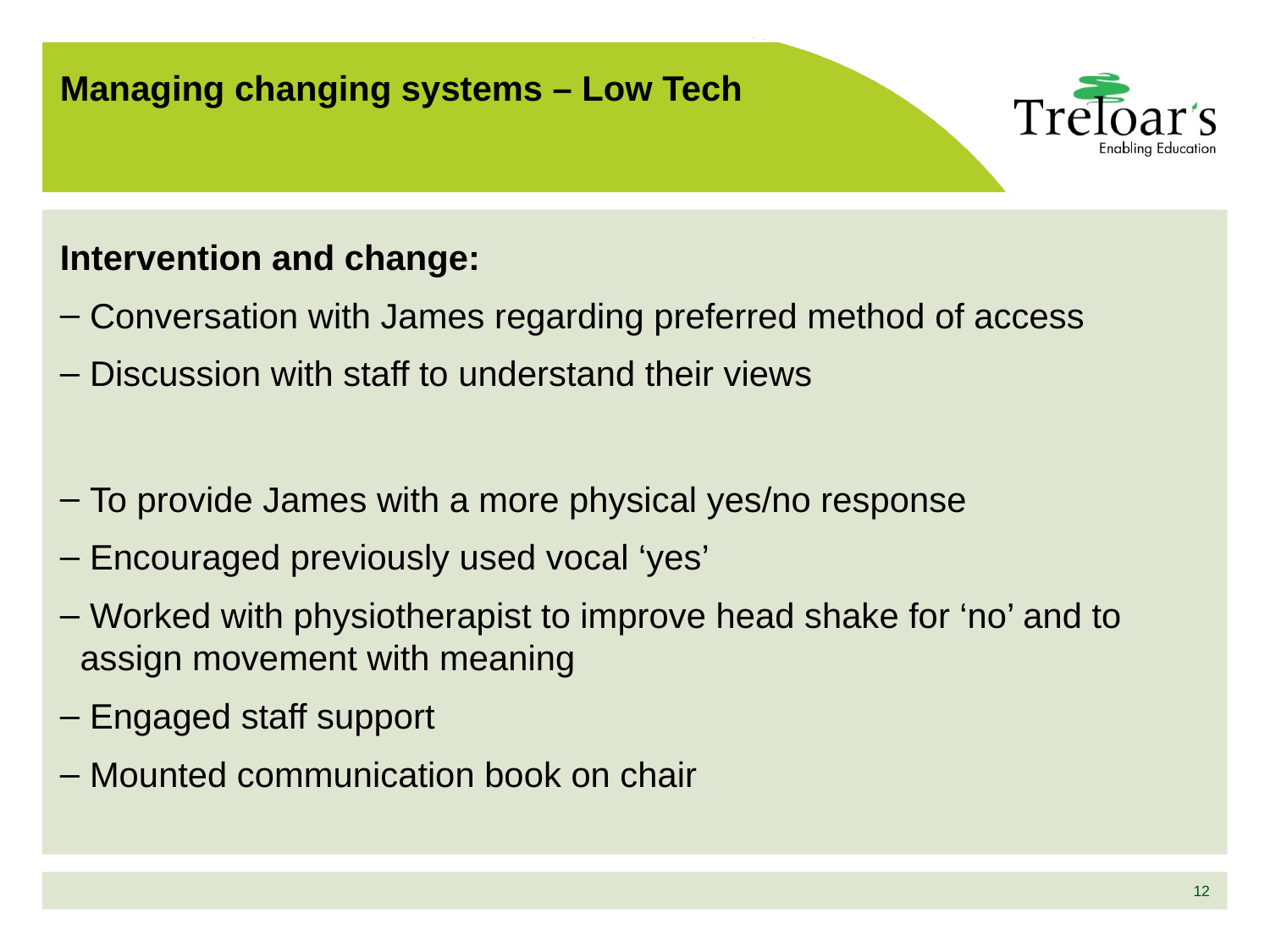

# Managing changing systems – Low Tech
Intervention and change:
 Conversation with James regarding preferred method of access
 Discussion with staff to understand their views

 To provide James with a more physical yes/no response
 Encouraged previously used vocal ‘yes’
 Worked with physiotherapist to improve head shake for ‘no’ and to assign movement with meaning
 Engaged staff support
 Mounted communication book on chair

12